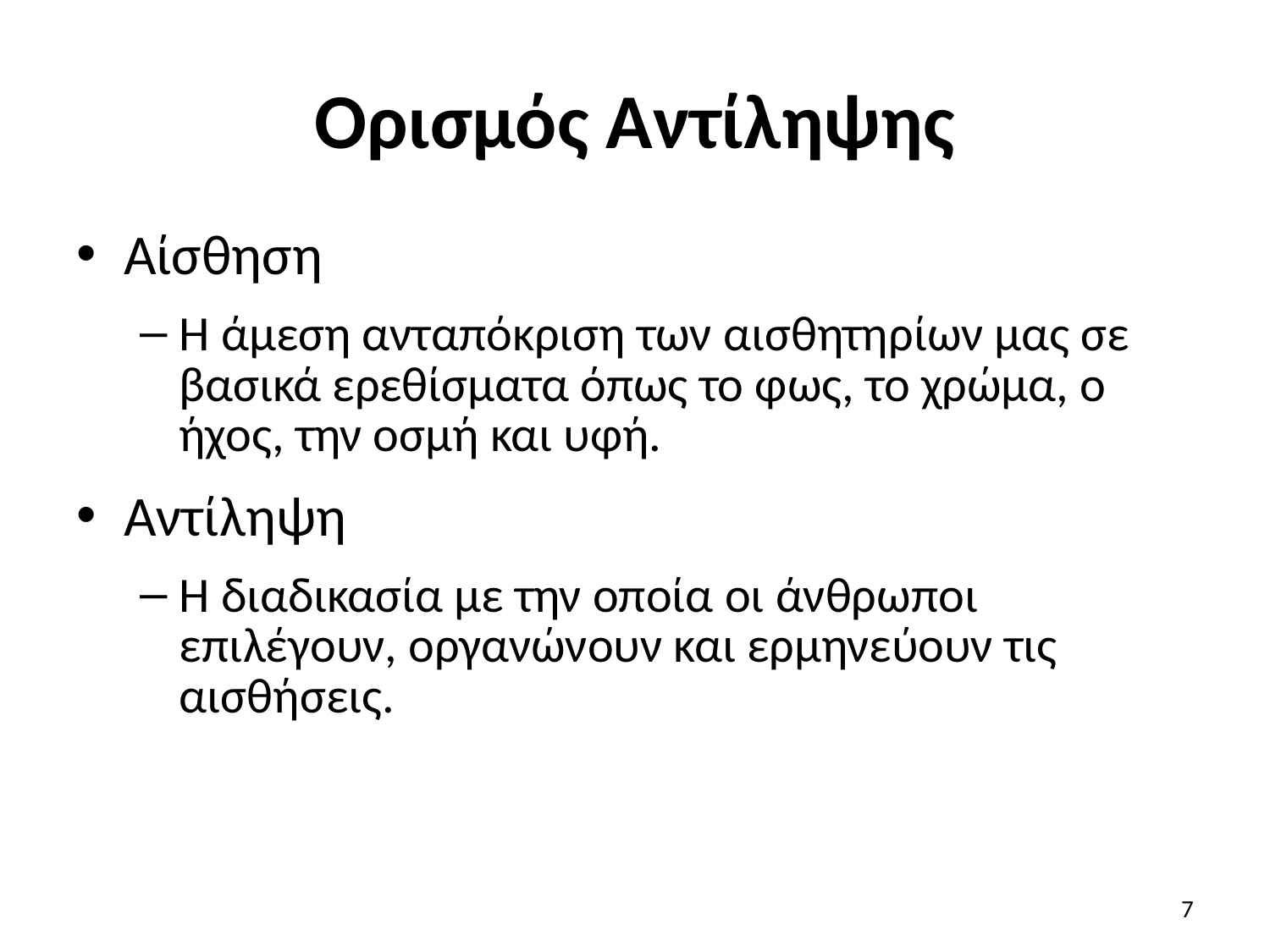

# Ορισμός Αντίληψης
Αίσθηση
Η άμεση ανταπόκριση των αισθητηρίων μας σε βασικά ερεθίσματα όπως το φως, το χρώμα, ο ήχος, την οσμή και υφή.
Αντίληψη
Η διαδικασία με την οποία οι άνθρωποι επιλέγουν, οργανώνουν και ερμηνεύουν τις αισθήσεις.
7